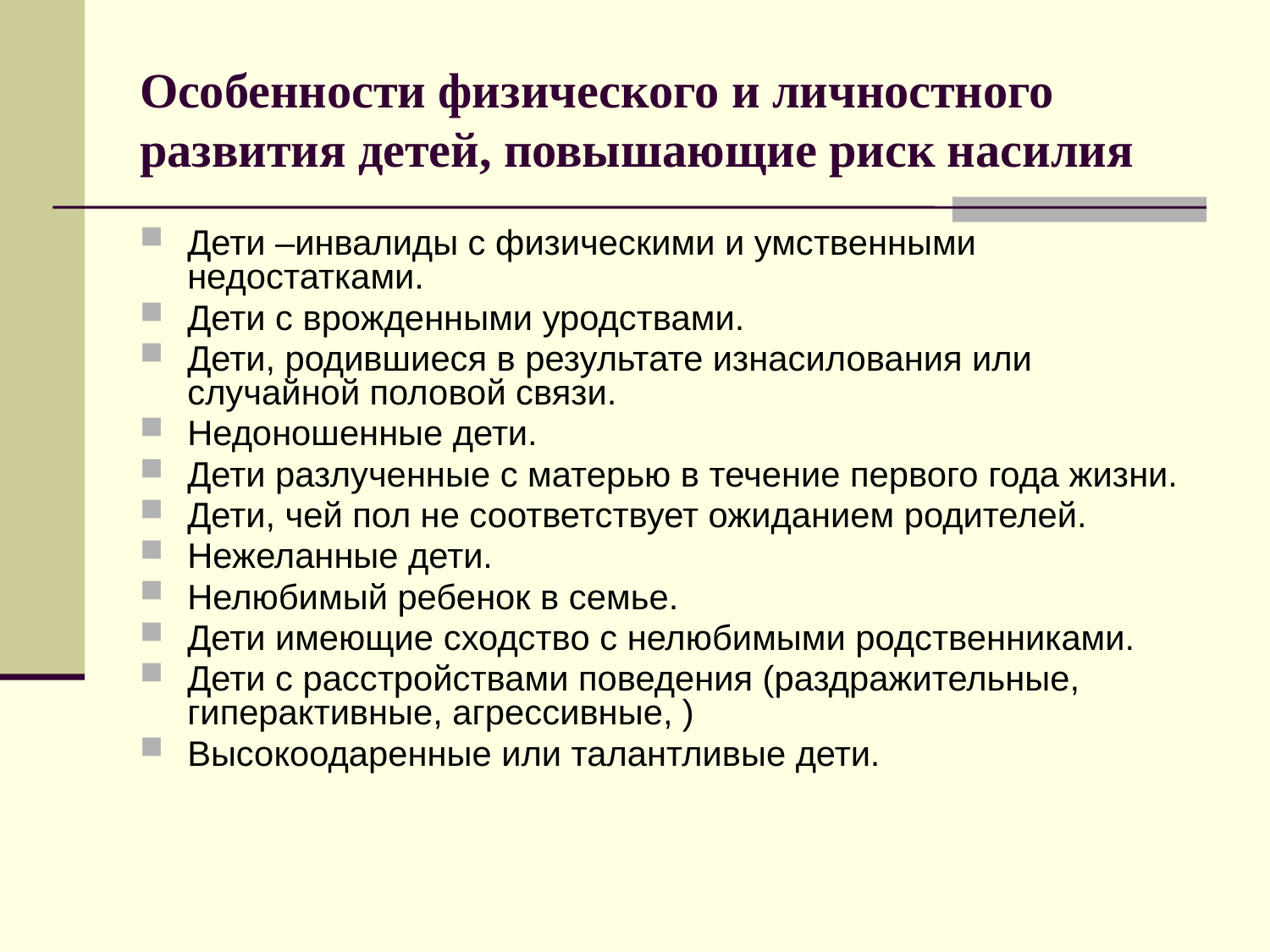

# Особенности физического и личностного развития детей, повышающие риск насилия
Дети –инвалиды с физическими и умственными недостатками.
Дети с врожденными уродствами.
Дети, родившиеся в результате изнасилования или случайной половой связи.
Недоношенные дети.
Дети разлученные с матерью в течение первого года жизни.
Дети, чей пол не соответствует ожиданием родителей.
Нежеланные дети.
Нелюбимый ребенок в семье.
Дети имеющие сходство с нелюбимыми родственниками.
Дети с расстройствами поведения (раздражительные, гиперактивные, агрессивные, )
Высокоодаренные или талантливые дети.